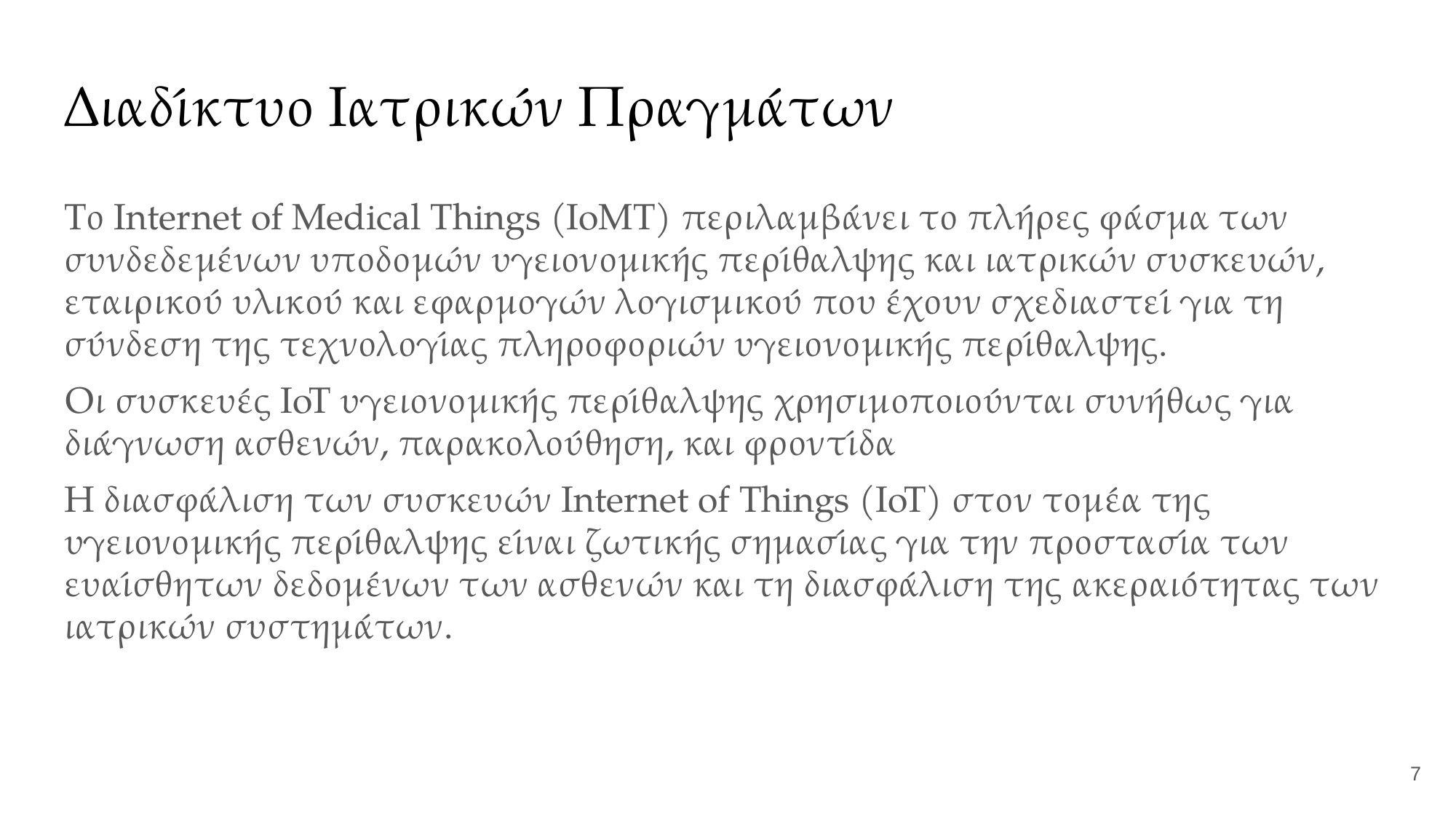

# Διαδίκτυο Ιατρικών Πραγμάτων
Το Internet of Medical Things (IoMT) περιλαμβάνει το πλήρες φάσμα των συνδεδεμένων υποδομών υγειονομικής περίθαλψης και ιατρικών συσκευών, εταιρικού υλικού και εφαρμογών λογισμικού που έχουν σχεδιαστεί για τη σύνδεση της τεχνολογίας πληροφοριών υγειονομικής περίθαλψης.
Οι συσκευές IoT υγειονομικής περίθαλψης χρησιμοποιούνται συνήθως για διάγνωση ασθενών, παρακολούθηση, και φροντίδα
Η διασφάλιση των συσκευών Internet of Things (IoT) στον τομέα της υγειονομικής περίθαλψης είναι ζωτικής σημασίας για την προστασία των ευαίσθητων δεδομένων των ασθενών και τη διασφάλιση της ακεραιότητας των ιατρικών συστημάτων.
7